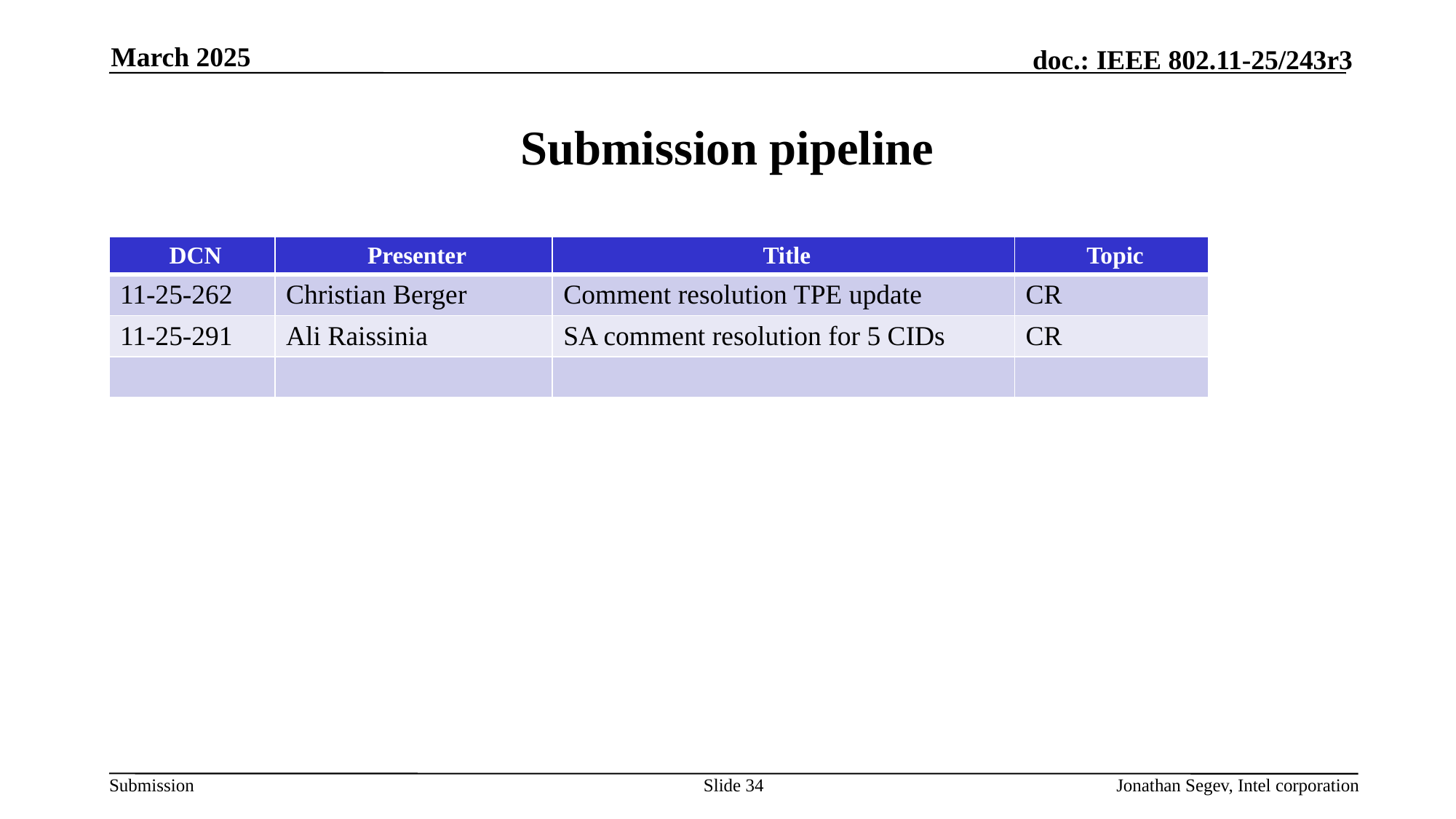

March 2025
# Submission pipeline
| DCN | Presenter | Title | Topic |
| --- | --- | --- | --- |
| 11-25-262 | Christian Berger | Comment resolution TPE update | CR |
| 11-25-291 | Ali Raissinia | SA comment resolution for 5 CIDs | CR |
|  |  |  |  |
Slide 34
Jonathan Segev, Intel corporation